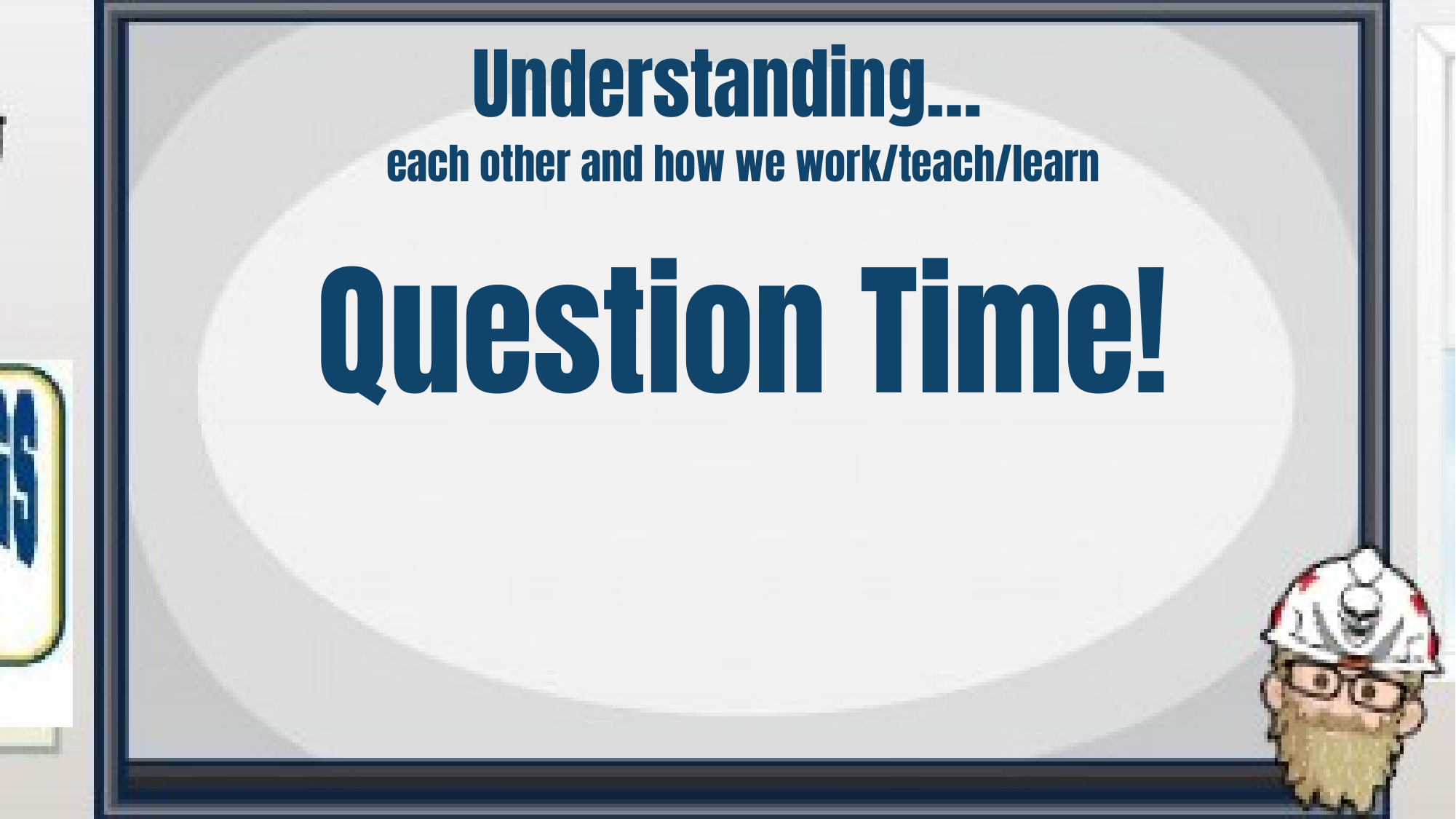

# Understanding…
each other and how we work/teach/learn

Question Time!